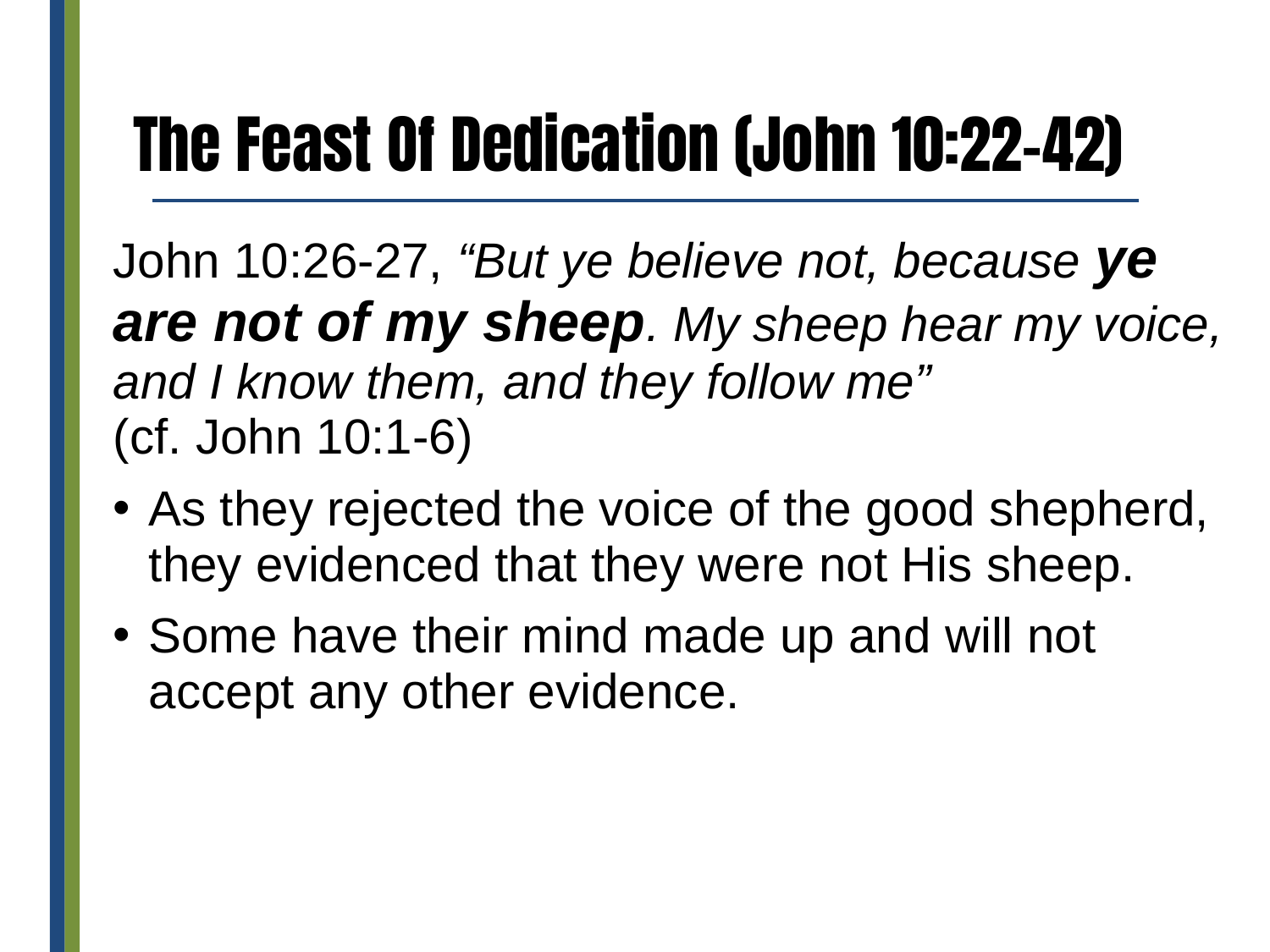

# The Feast Of Dedication (John 10:22-42)
John 10:26-27, “But ye believe not, because ye are not of my sheep. My sheep hear my voice, and I know them, and they follow me”
(cf. John 10:1-6)
As they rejected the voice of the good shepherd, they evidenced that they were not His sheep.
Some have their mind made up and will not accept any other evidence.